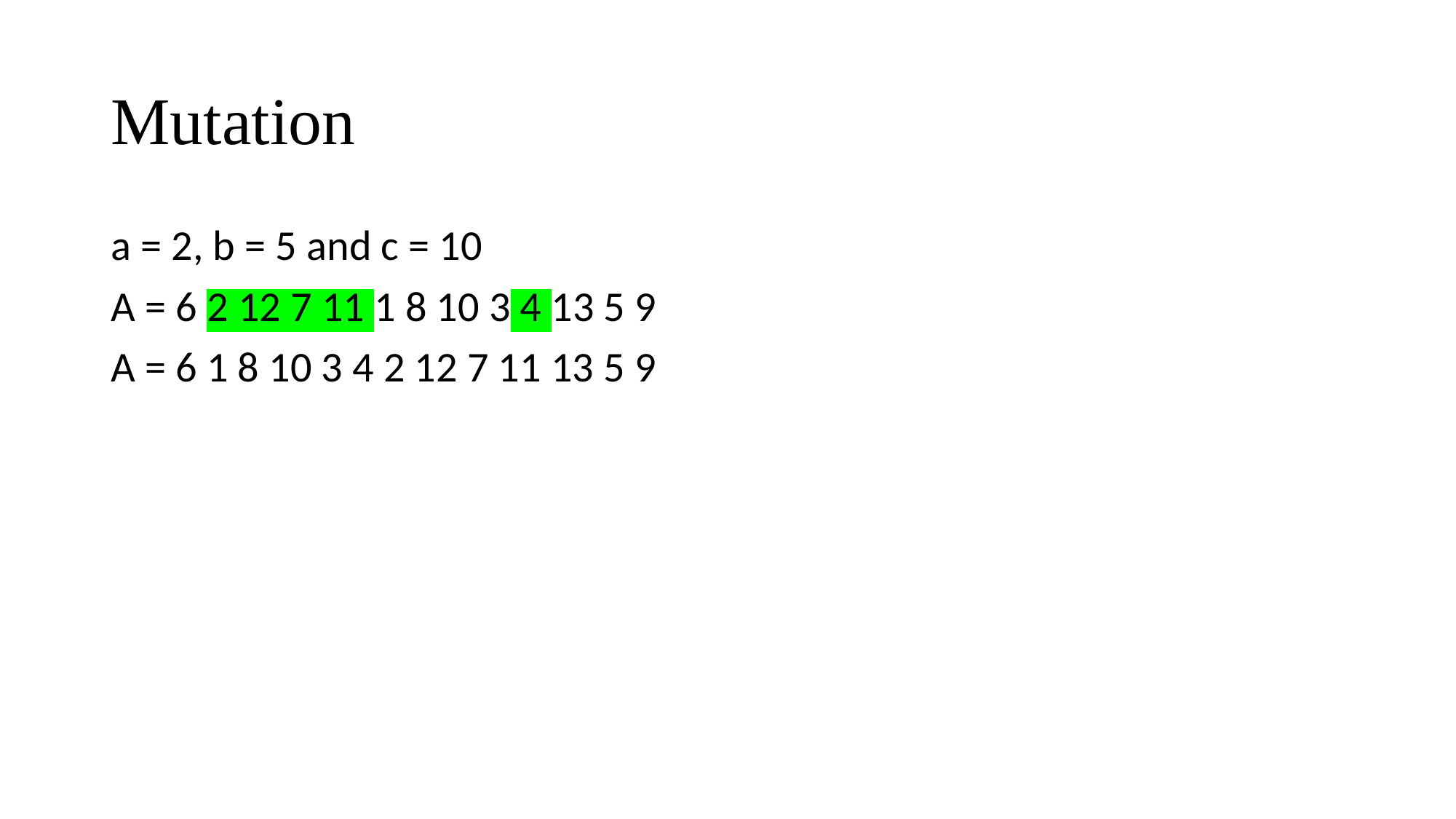

# Mutation
a = 2, b = 5 and c = 10
A = 6 2 12 7 11 1 8 10 3 4 13 5 9
A = 6 1 8 10 3 4 2 12 7 11 13 5 9